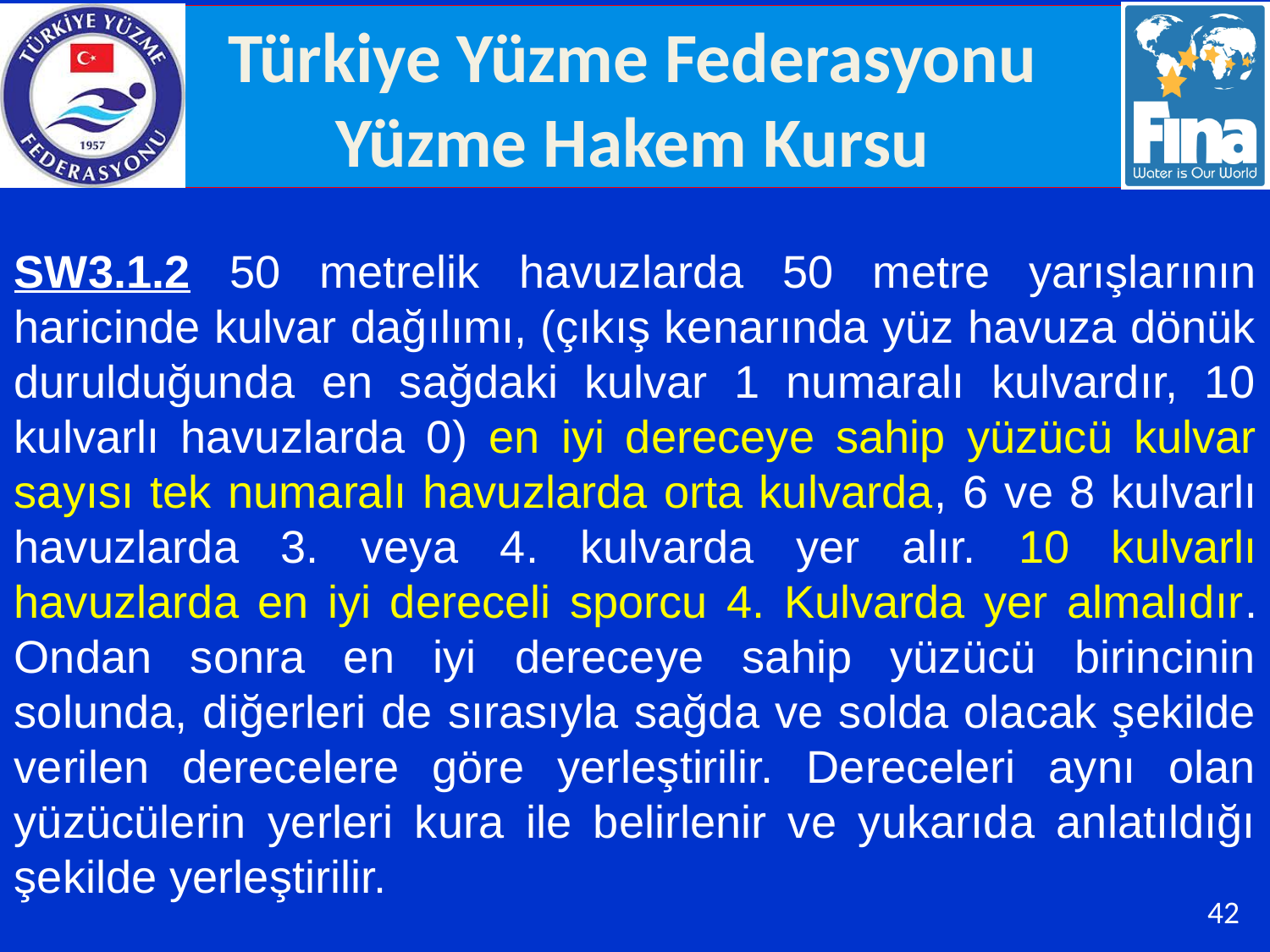

SW3.1.2 50 metrelik havuzlarda 50 metre yarışlarının haricinde kulvar dağılımı, (çıkış kenarında yüz havuza dönük durulduğunda en sağdaki kulvar 1 numaralı kulvardır, 10 kulvarlı havuzlarda 0) en iyi dereceye sahip yüzücü kulvar sayısı tek numaralı havuzlarda orta kulvarda, 6 ve 8 kulvarlı havuzlarda 3. veya 4. kulvarda yer alır. 10 kulvarlı havuzlarda en iyi dereceli sporcu 4. Kulvarda yer almalıdır. Ondan sonra en iyi dereceye sahip yüzücü birincinin solunda, diğerleri de sırasıyla sağda ve solda olacak şekilde verilen derecelere göre yerleştirilir. Dereceleri aynı olan yüzücülerin yerleri kura ile belirlenir ve yukarıda anlatıldığı şekilde yerleştirilir.

42